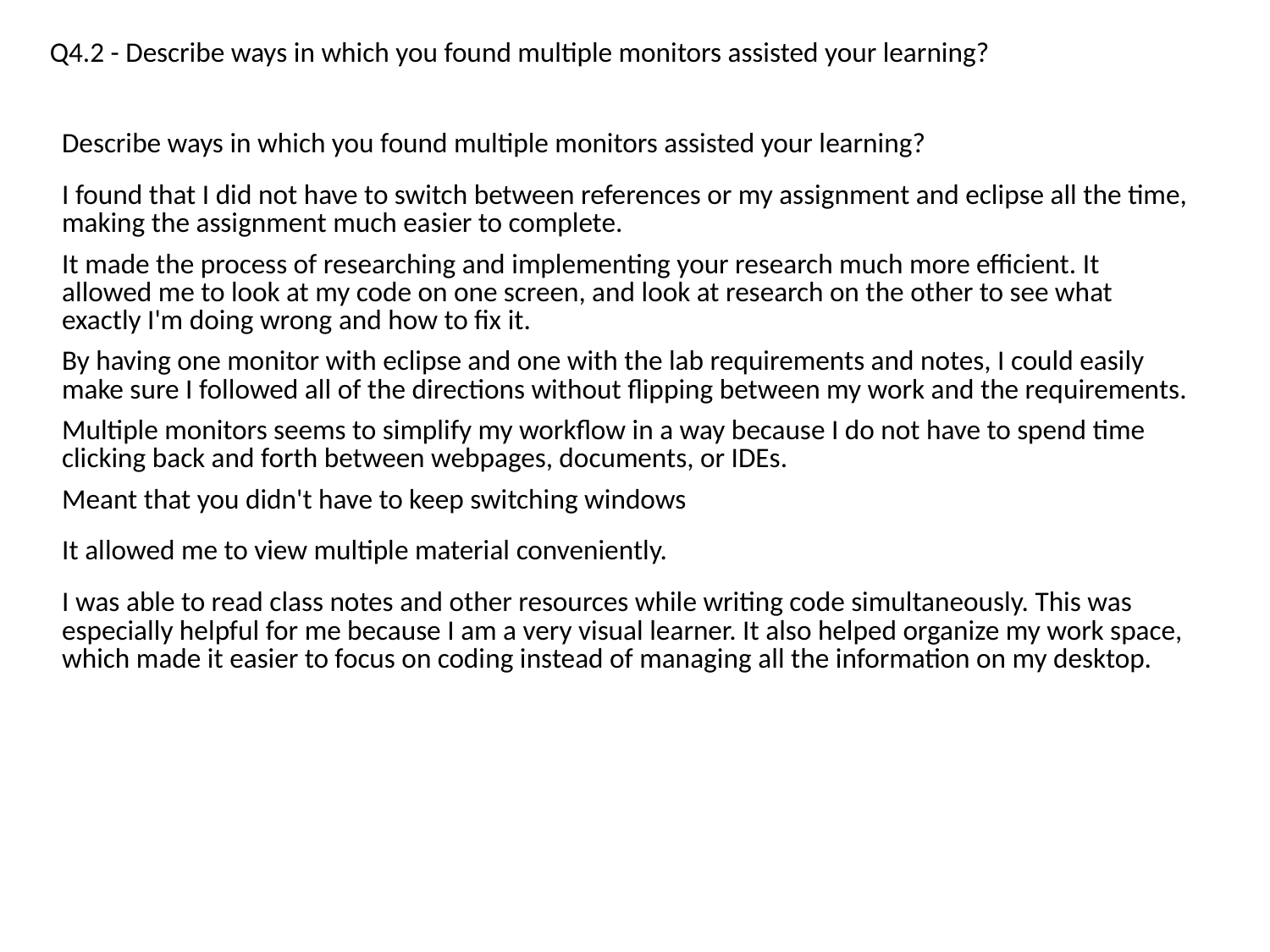

Q4.2 - Describe ways in which you found multiple monitors assisted your learning?
| Describe ways in which you found multiple monitors assisted your learning? |
| --- |
| I found that I did not have to switch between references or my assignment and eclipse all the time, making the assignment much easier to complete. |
| It made the process of researching and implementing your research much more efficient. It allowed me to look at my code on one screen, and look at research on the other to see what exactly I'm doing wrong and how to fix it. |
| By having one monitor with eclipse and one with the lab requirements and notes, I could easily make sure I followed all of the directions without flipping between my work and the requirements. |
| Multiple monitors seems to simplify my workflow in a way because I do not have to spend time clicking back and forth between webpages, documents, or IDEs. |
| Meant that you didn't have to keep switching windows |
| It allowed me to view multiple material conveniently. |
| I was able to read class notes and other resources while writing code simultaneously. This was especially helpful for me because I am a very visual learner. It also helped organize my work space, which made it easier to focus on coding instead of managing all the information on my desktop. |